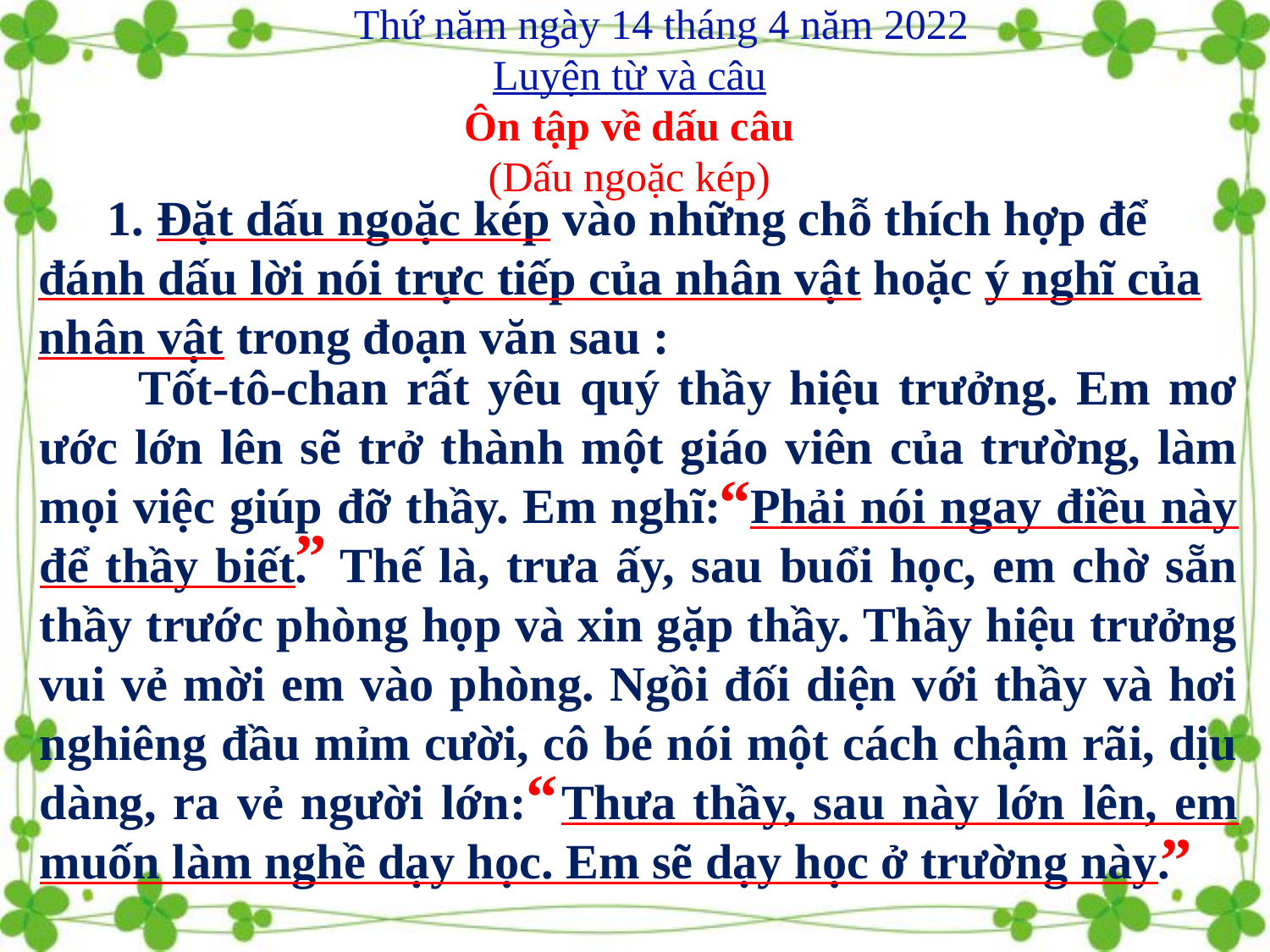

Thứ năm ngày 14 tháng 4 năm 2022
Luyện từ và câu
Ôn tập về dấu câu
(Dấu ngoặc kép)
     1. Đặt dấu ngoặc kép vào những chỗ thích hợp để đánh dấu lời nói trực tiếp của nhân vật hoặc ý nghĩ của nhân vật trong đoạn văn sau :
     Tốt-tô-chan rất yêu quý thầy hiệu trưởng. Em mơ ước lớn lên sẽ trở thành một giáo viên của trường, làm mọi việc giúp đỡ thầy. Em nghĩ:  Phải nói ngay điều này để thầy biết.  Thế là, trưa ấy, sau buổi học, em chờ sẵn thầy trước phòng họp và xin gặp thầy. Thầy hiệu trưởng vui vẻ mời em vào phòng. Ngồi đối diện với thầy và hơi nghiêng đầu mỉm cười, cô bé nói một cách chậm rãi, dịu dàng, ra vẻ người lớn:  Thưa thầy, sau này lớn lên, em muốn làm nghề dạy học. Em sẽ dạy học ở trường này.
4
“
”
“
”